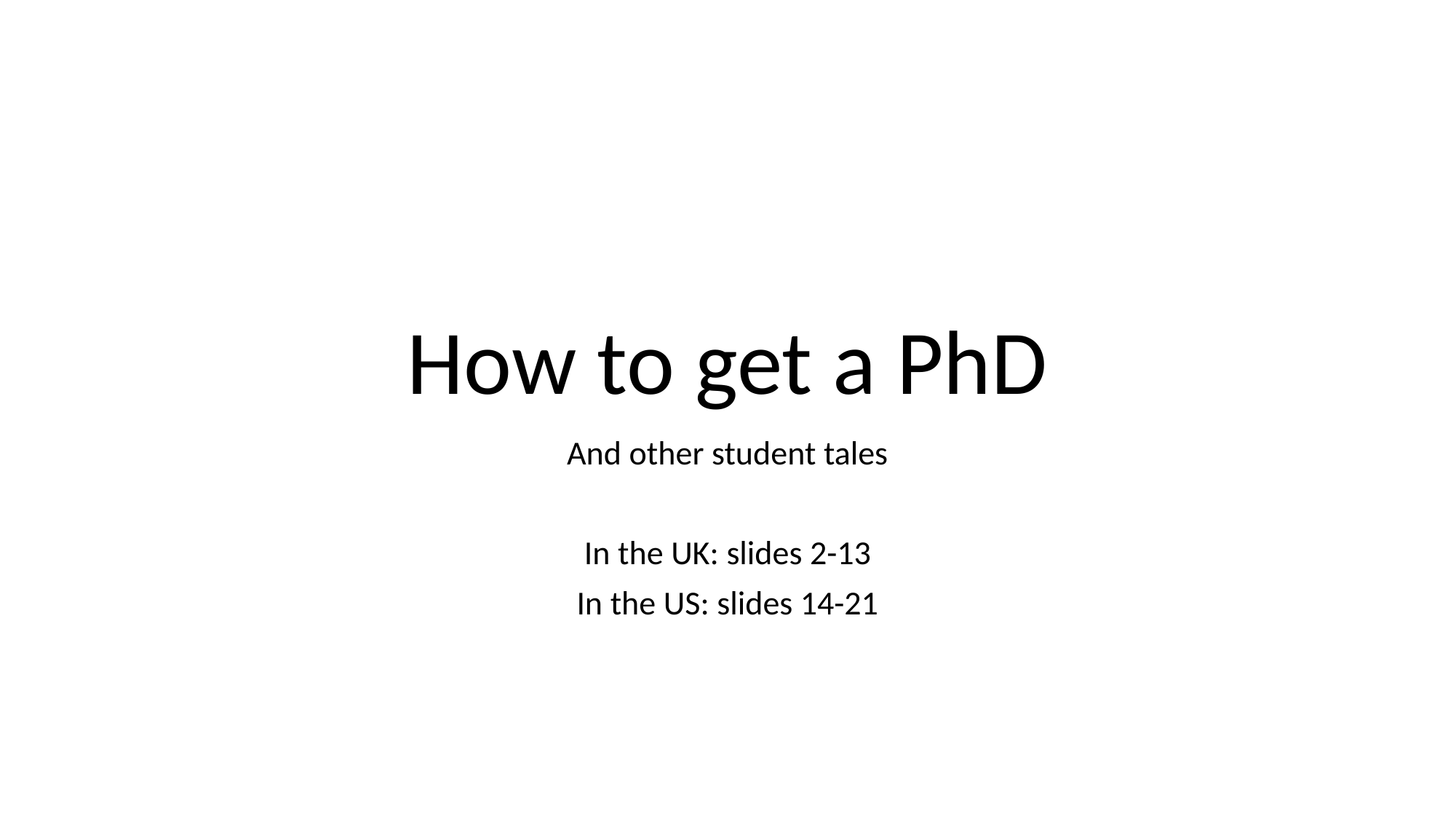

# How to get a PhD
And other student tales

In the UK: slides 2-13
In the US: slides 14-21